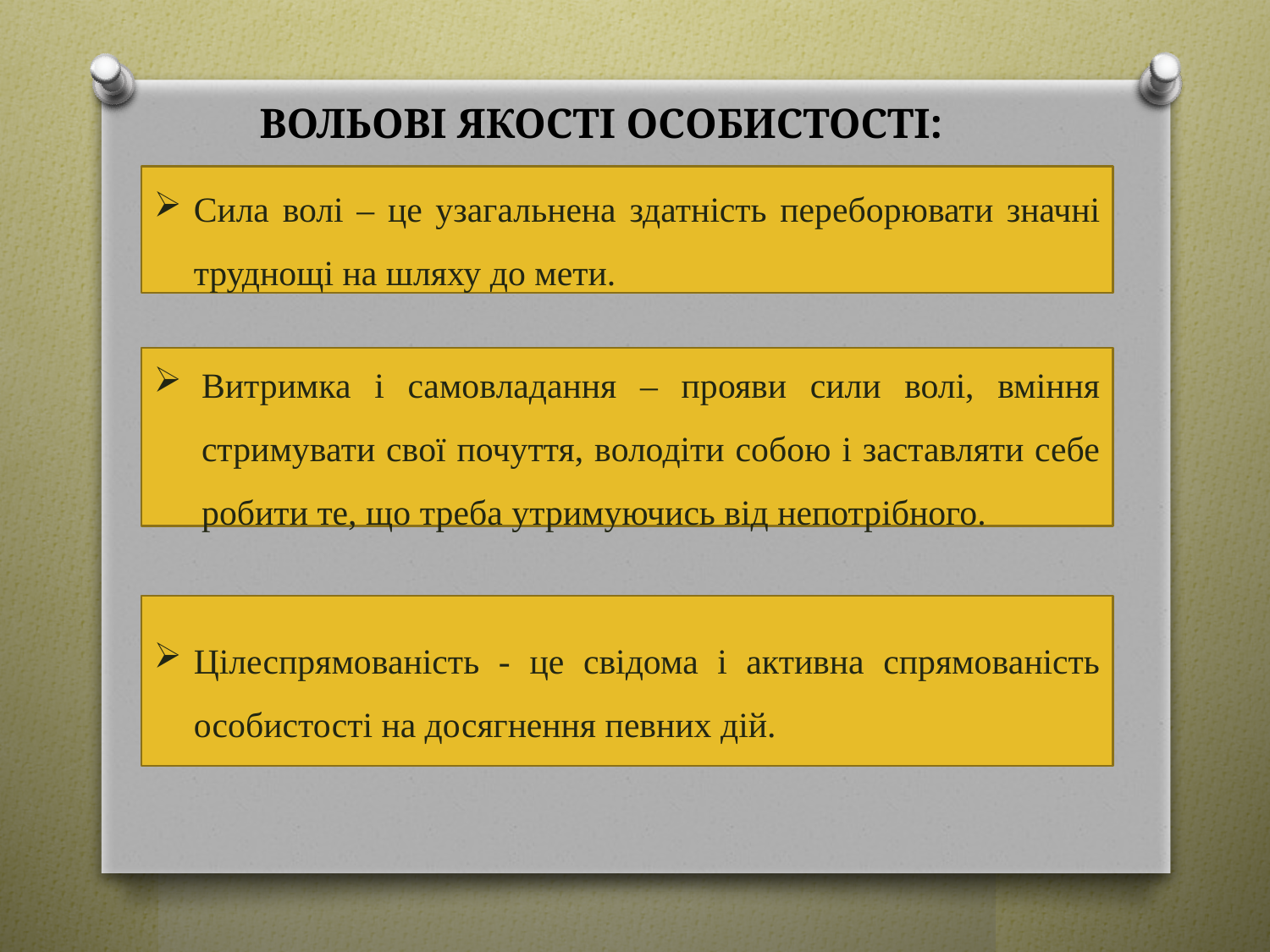

# ВОЛЬОВІ ЯКОСТІ ОСОБИСТОСТІ:
Сила волі – це узагальнена здатність переборювати значні труднощі на шляху до мети.
Витримка і самовладання – прояви сили волі, вміння стримувати свої почуття, володіти собою і заставляти себе робити те, що треба утримуючись від непотрібного.
Цілеспрямованість - це свідома і активна спрямованість особистості на досягнення певних дій.